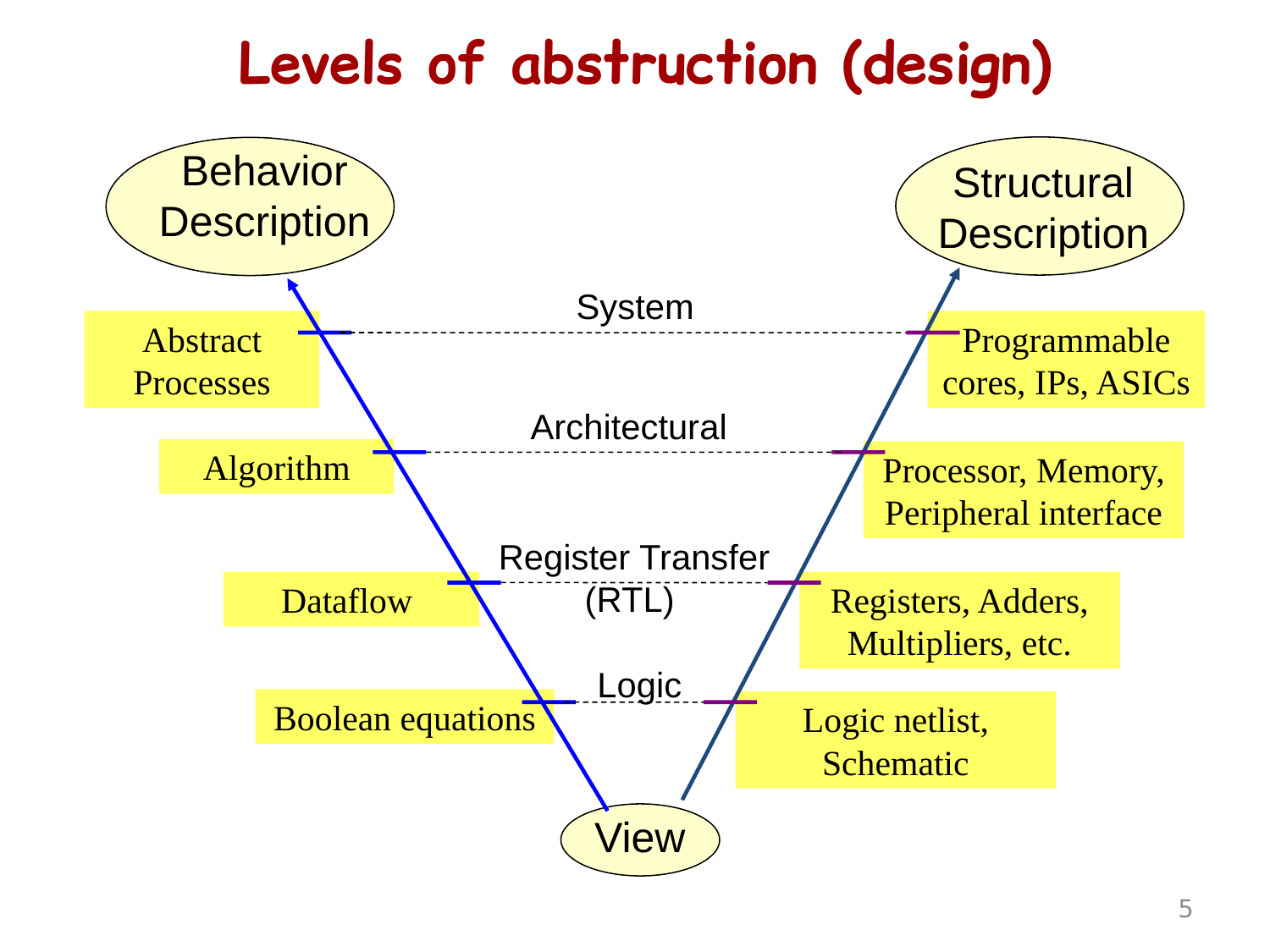

# Levels of abstruction (design)

Structural Description
Behavior Description

System
Abstract Processes
Programmable cores, IPs, ASICs

Architectural
Algorithm
Processor, Memory, Peripheral interface

Register Transfer (RTL)
Dataflow
Registers, Adders, Multipliers, etc.

Logic
Boolean equations
Logic netlist, Schematic

View

5